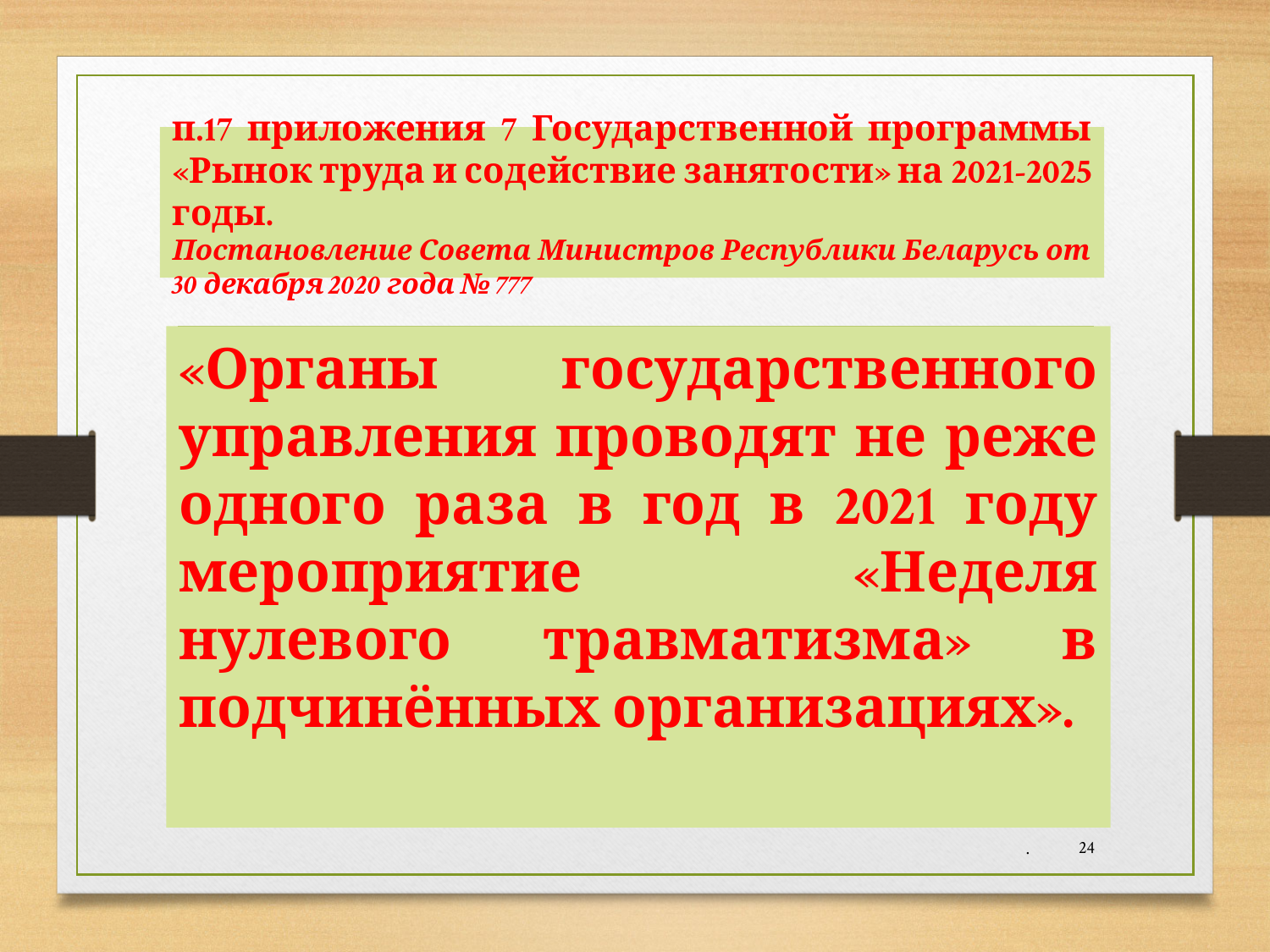

# п.17 приложения 7 Государственной программы «Рынок труда и содействие занятости» на 2021-2025 годы. Постановление Совета Министров Республики Беларусь от 30 декабря 2020 года № 777
«Органы государственного управления проводят не реже одного раза в год в 2021 году мероприятие «Неделя нулевого травматизма» в подчинённых организациях».

.
24